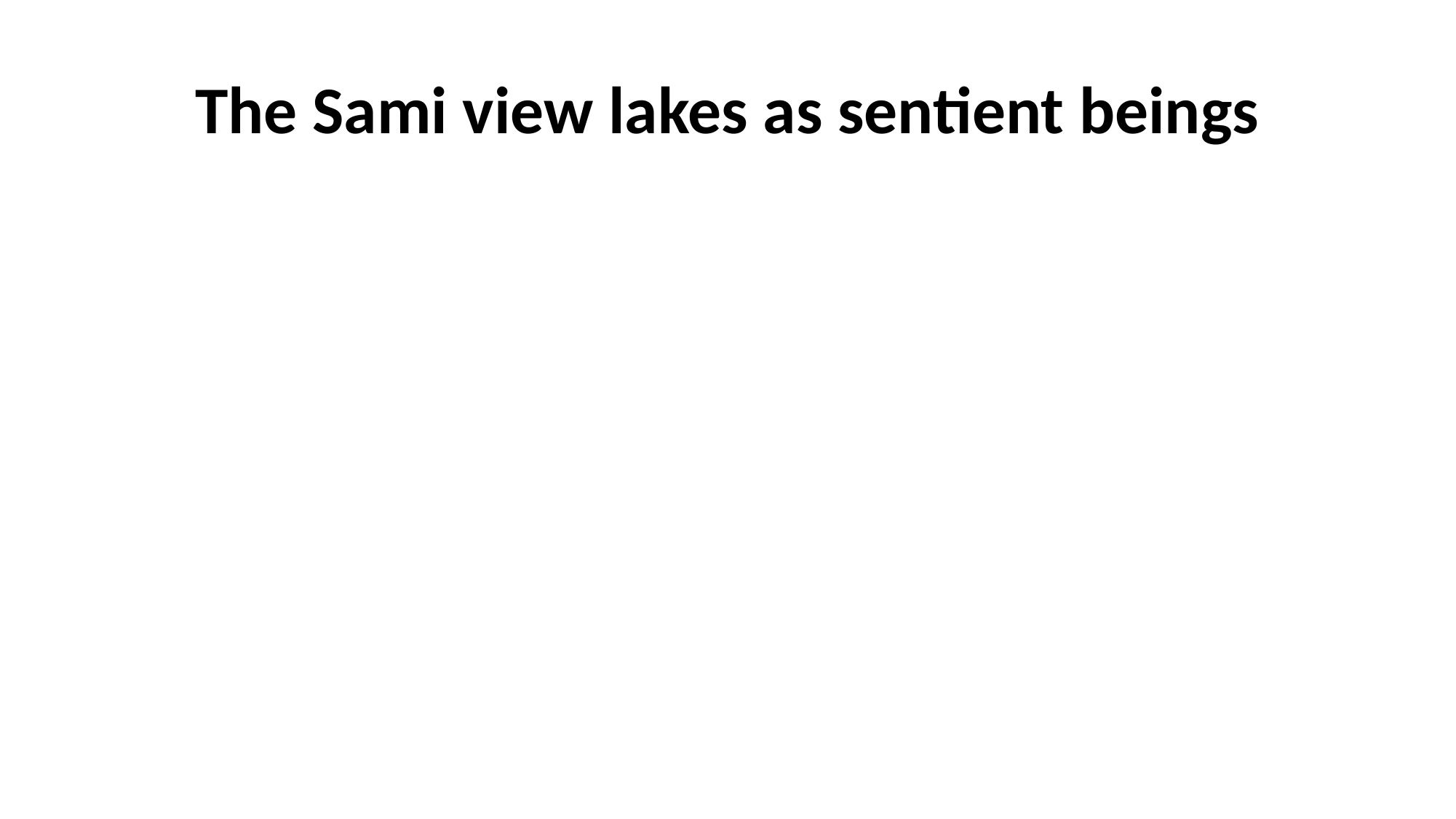

# The Sami view lakes as sentient beings